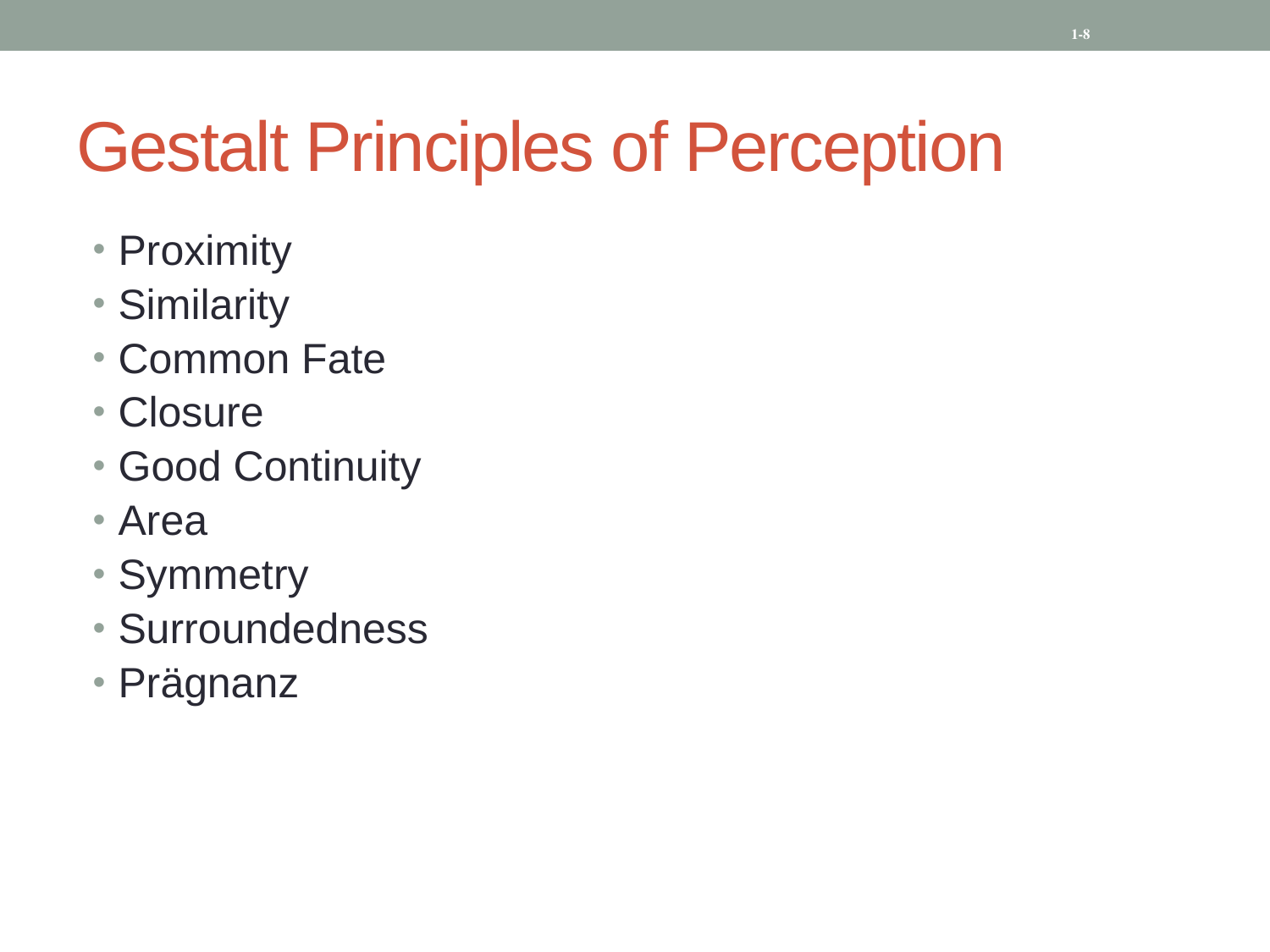

1-8
# Gestalt Principles of Perception
Proximity
Similarity
Common Fate
Closure
Good Continuity
Area
Symmetry
Surroundedness
Prägnanz